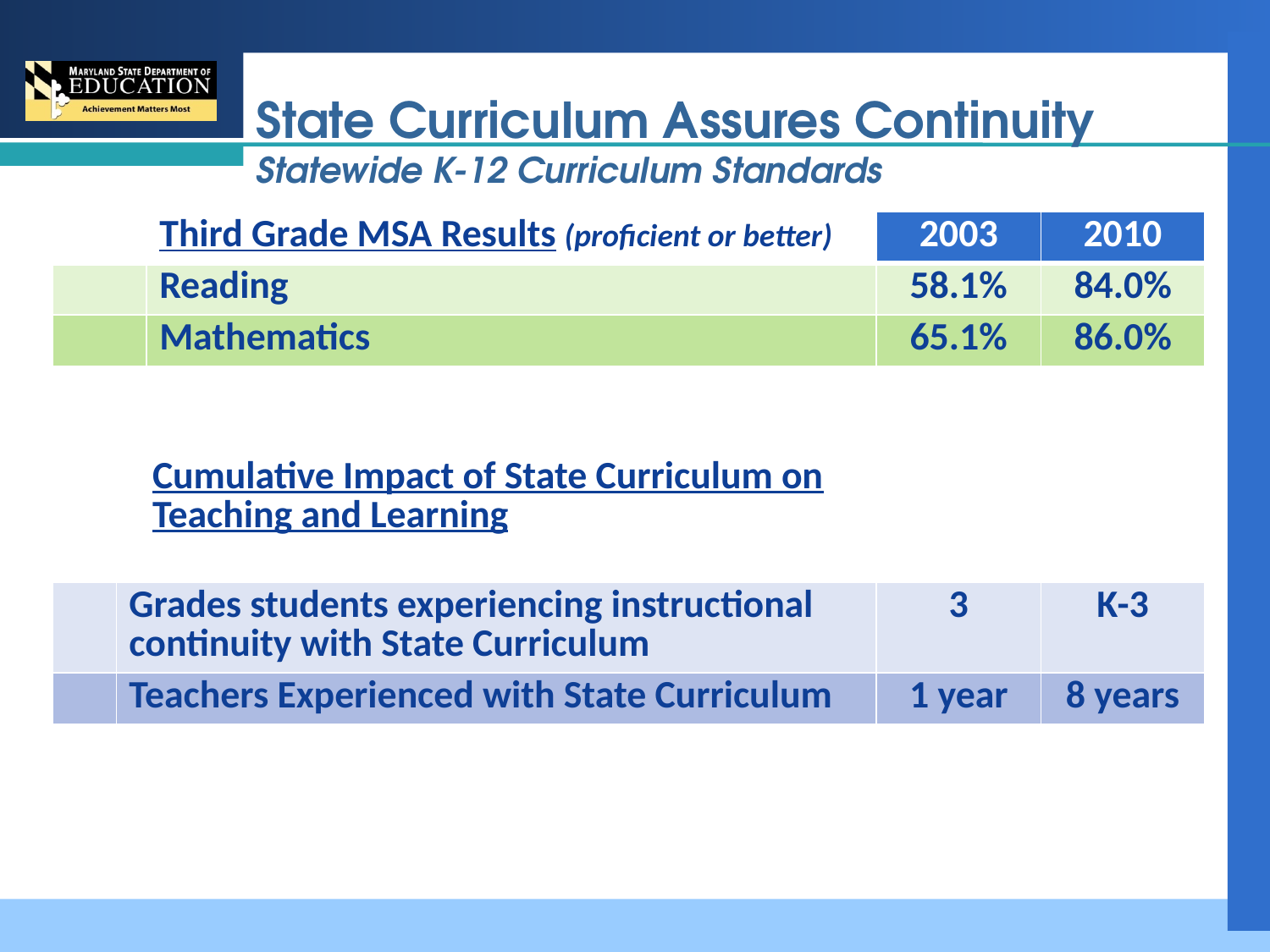

State Curriculum Assures Continuity
Statewide K-12 Curriculum Standards
|  |  | Third Grade MSA Results (proficient or better) | 2003 | 2010 |
| --- | --- | --- | --- | --- |
|  |  | Reading | 58.1% | 84.0% |
|  |  | Mathematics | 65.1% | 86.0% |
|  |  |  |  |  |
|  |  |  |  |  |
| Cumulative Impact of State Curriculum on Teaching and Learning |  |  |  |  |
|  | Grades students experiencing instructional continuity with State Curriculum |  | 3 | K-3 |
|  | Teachers Experienced with State Curriculum |  | 1 year | 8 years |